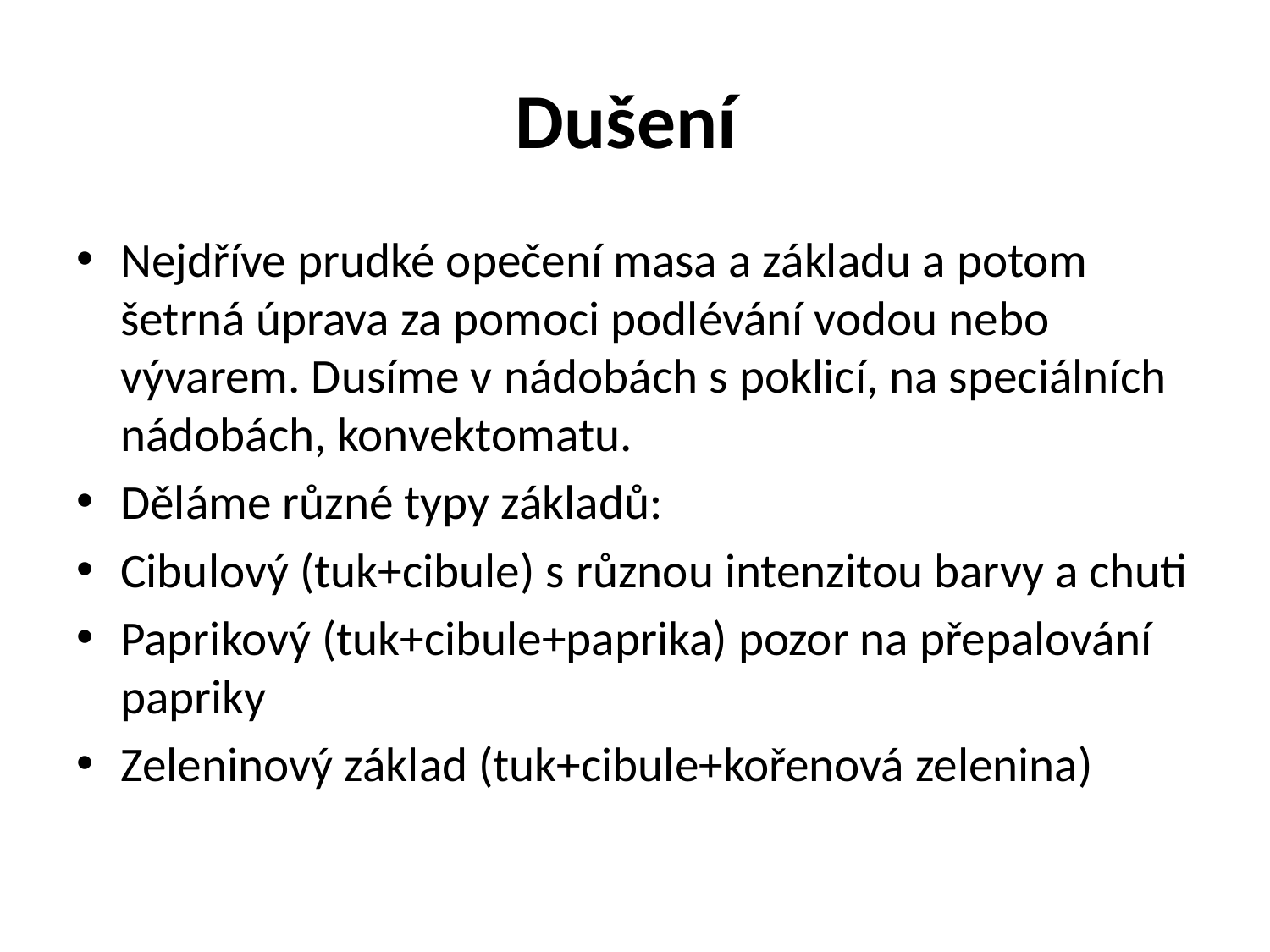

# Dušení
Nejdříve prudké opečení masa a základu a potom šetrná úprava za pomoci podlévání vodou nebo vývarem. Dusíme v nádobách s poklicí, na speciálních nádobách, konvektomatu.
Děláme různé typy základů:
Cibulový (tuk+cibule) s různou intenzitou barvy a chuti
Paprikový (tuk+cibule+paprika) pozor na přepalování papriky
Zeleninový základ (tuk+cibule+kořenová zelenina)